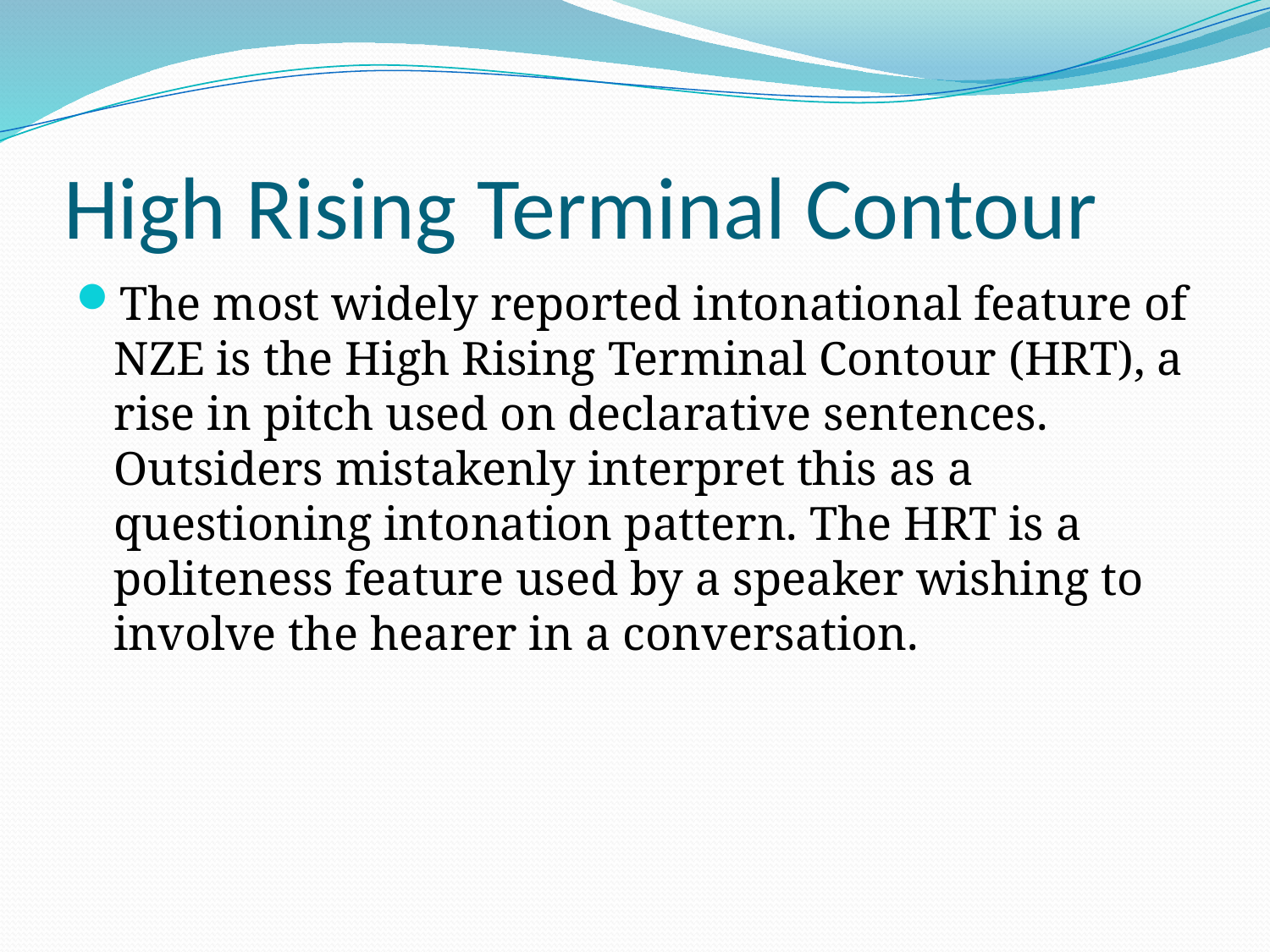

# High Rising Terminal Contour
The most widely reported intonational feature of NZE is the High Rising Terminal Contour (HRT), a rise in pitch used on declarative sentences. Outsiders mistakenly interpret this as a questioning intonation pattern. The HRT is a politeness feature used by a speaker wishing to involve the hearer in a conversation.